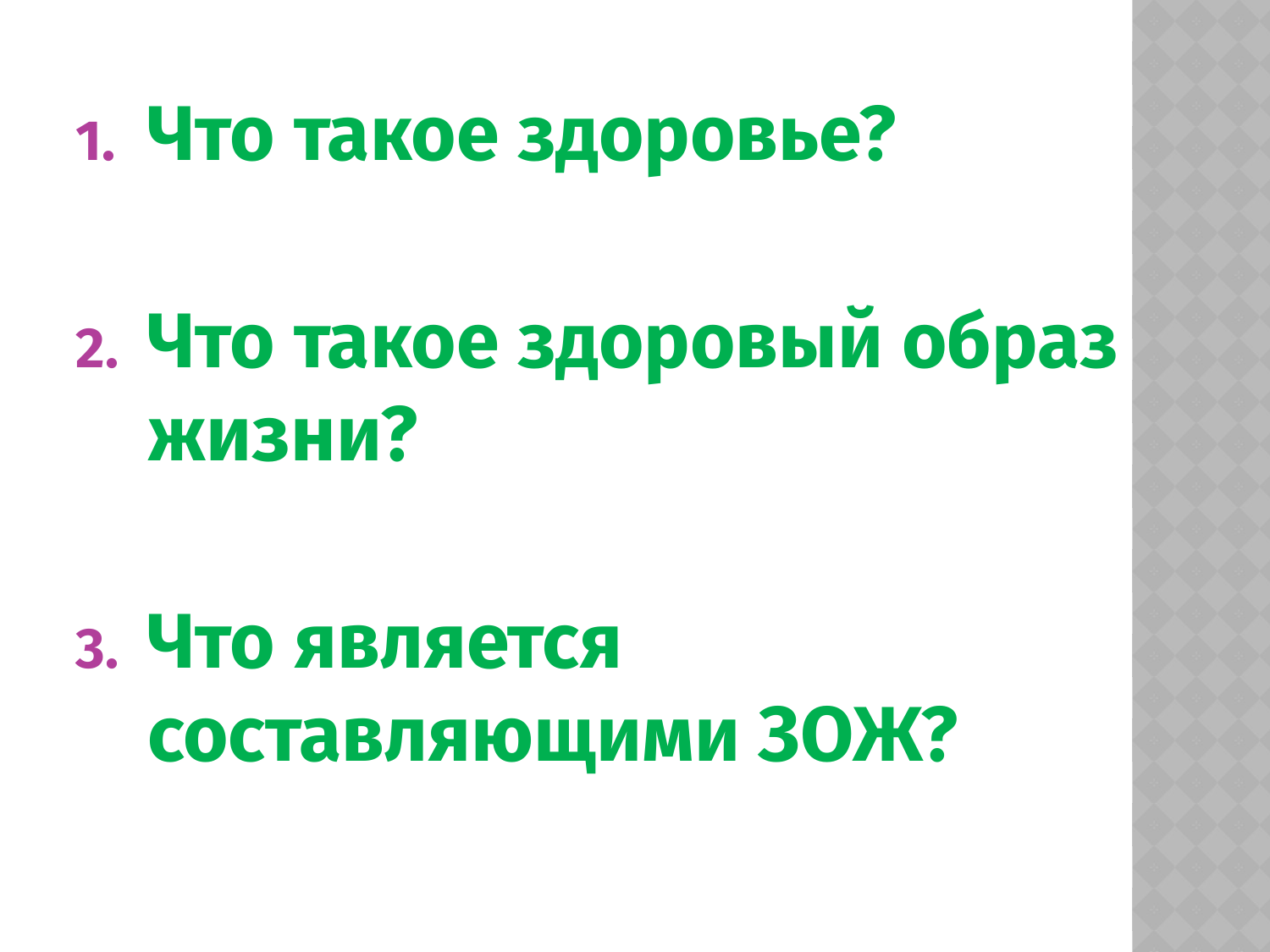

Что такое здоровье?

Что такое здоровый образ жизни?

Что является составляющими ЗОЖ?